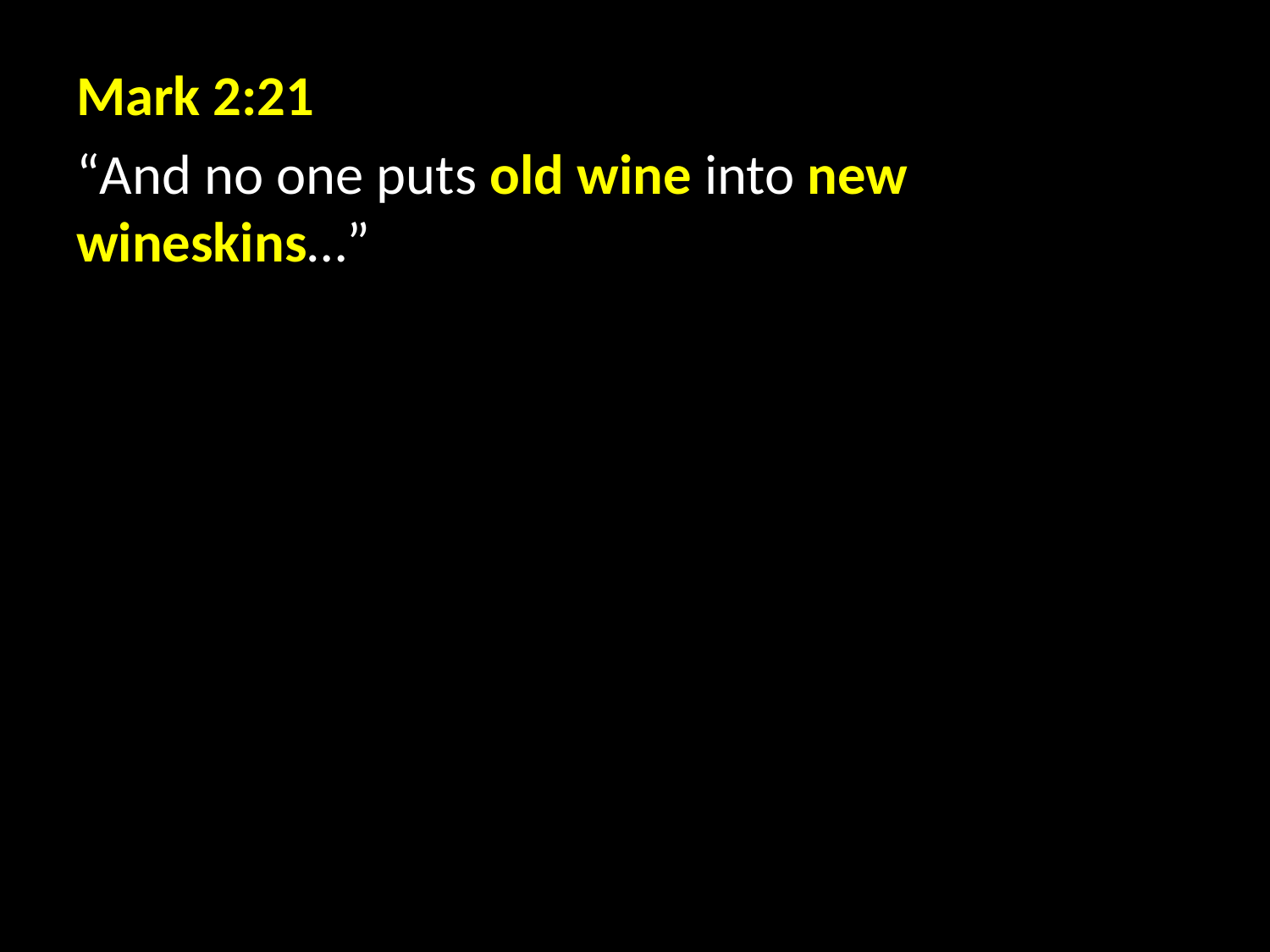

Mark 2:21
“And no one puts old wine into new wineskins…”